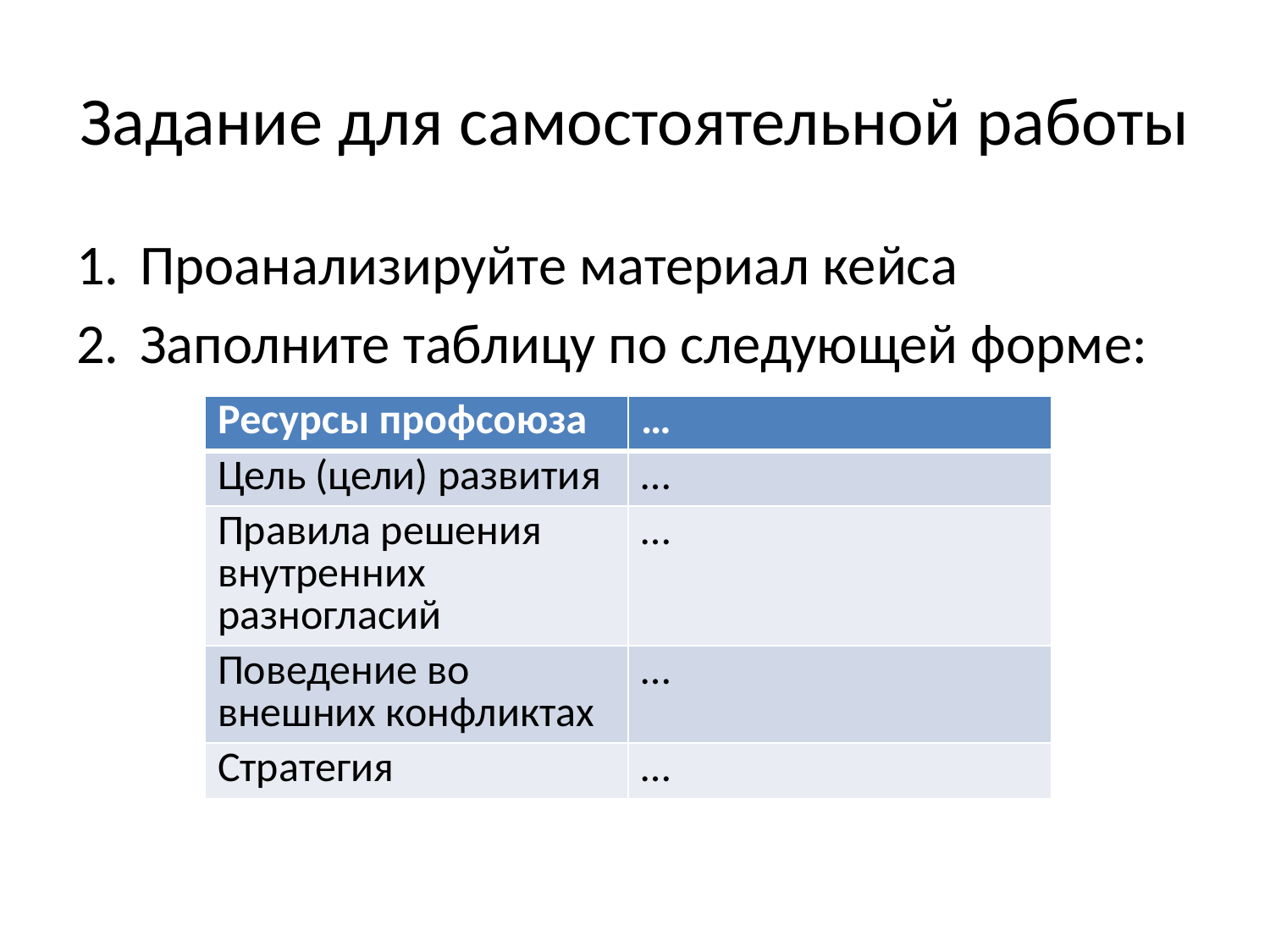

# Задание для самостоятельной работы
Проанализируйте материал кейса
Заполните таблицу по следующей форме:

| Ресурсы профсоюза | … |
| --- | --- |
| Цель (цели) развития | … |
| Правила решения внутренних разногласий | … |
| Поведение во внешних конфликтах | … |
| Стратегия | … |